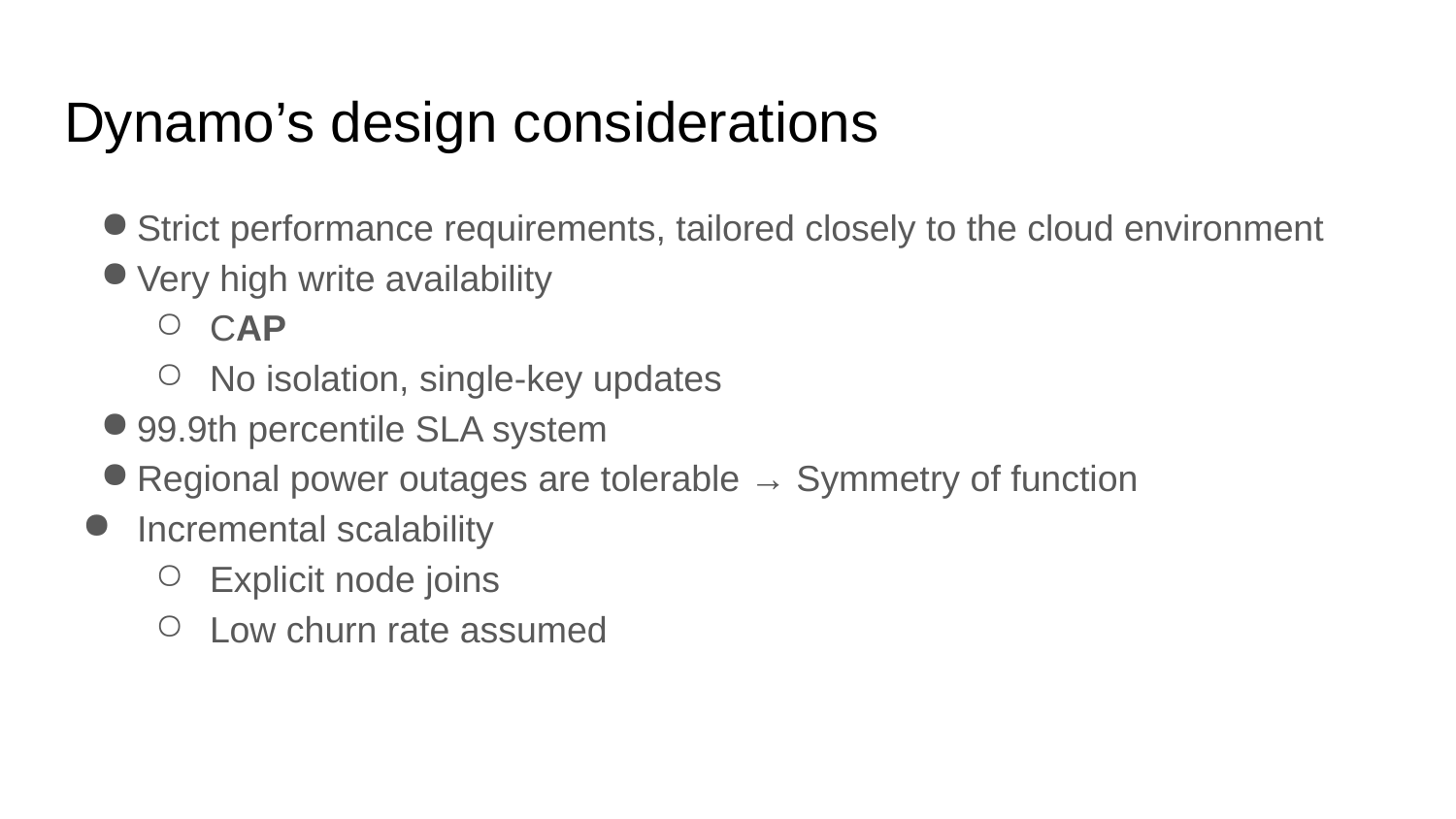

# Dynamo’s design considerations
Strict performance requirements, tailored closely to the cloud environment
Very high write availability
CAP
No isolation, single-key updates
99.9th percentile SLA system
Regional power outages are tolerable → Symmetry of function
Incremental scalability
Explicit node joins
Low churn rate assumed